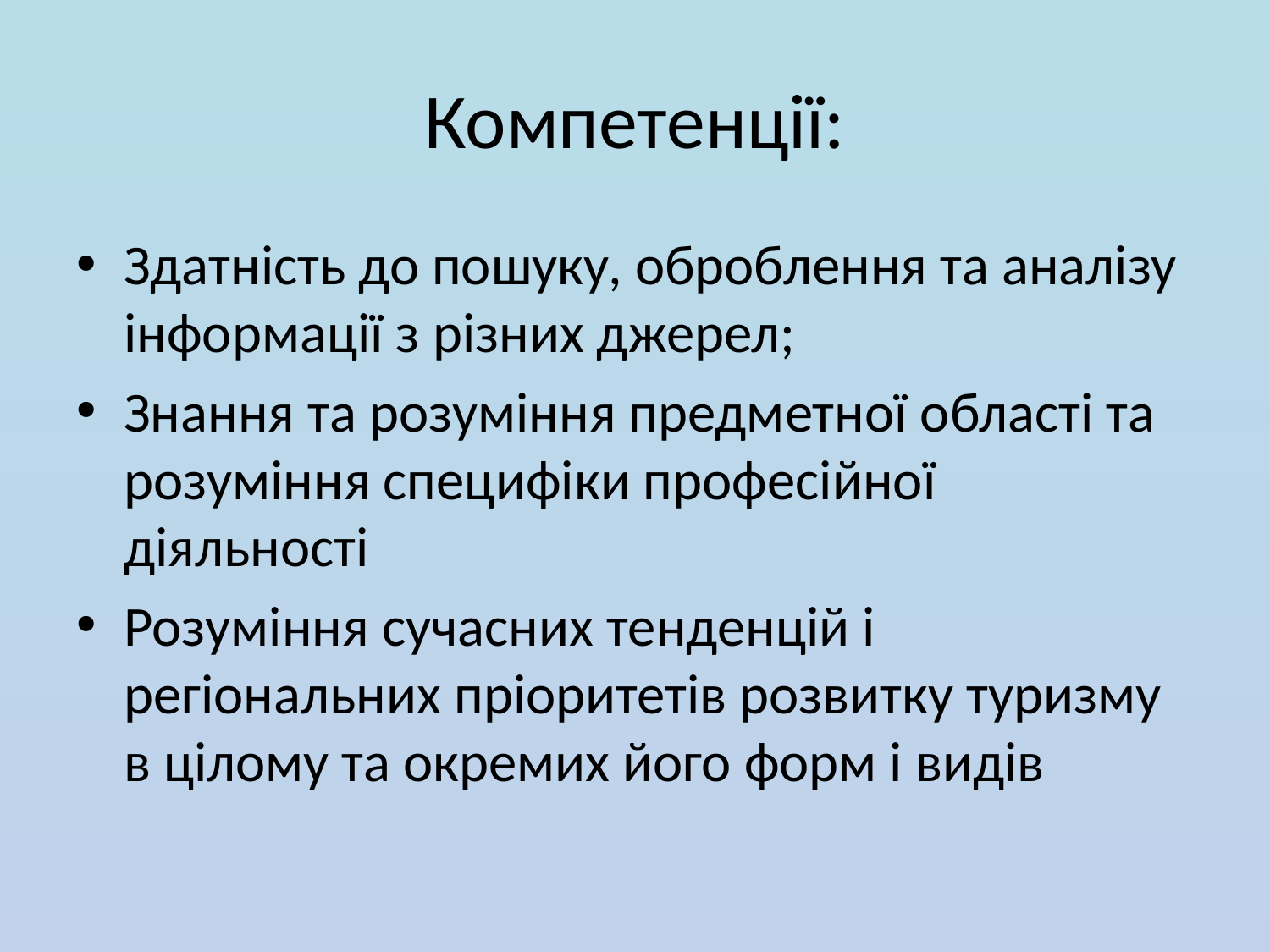

# Компетенції:
Здатність до пошуку, оброблення та аналізу інформації з різних джерел;
Знання та розуміння предметної області та розуміння специфіки професійної діяльності
Розуміння сучасних тенденцій і регіональних пріоритетів розвитку туризму в цілому та окремих його форм і видів